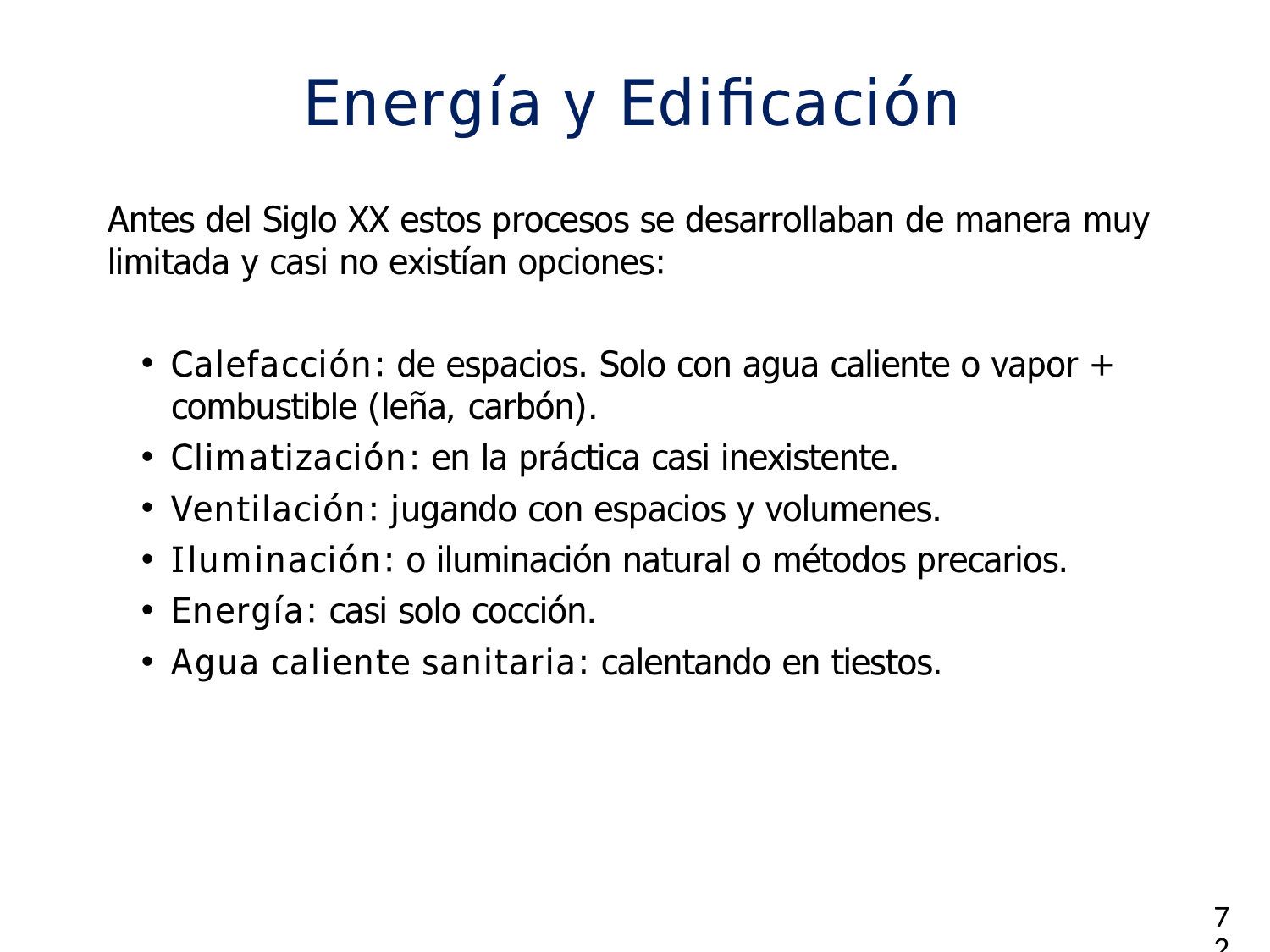

Energía y Edificación
Antes del Siglo XX estos procesos se desarrollaban de manera muy limitada y casi no existían opciones:

Calefacción: de espacios. Solo con agua caliente o vapor + combustible (leña, carbón).
Climatización: en la práctica casi inexistente.
Ventilación: jugando con espacios y volumenes.
Iluminación: o iluminación natural o métodos precarios.
Energía: casi solo cocción.
Agua caliente sanitaria: calentando en tiestos.
72